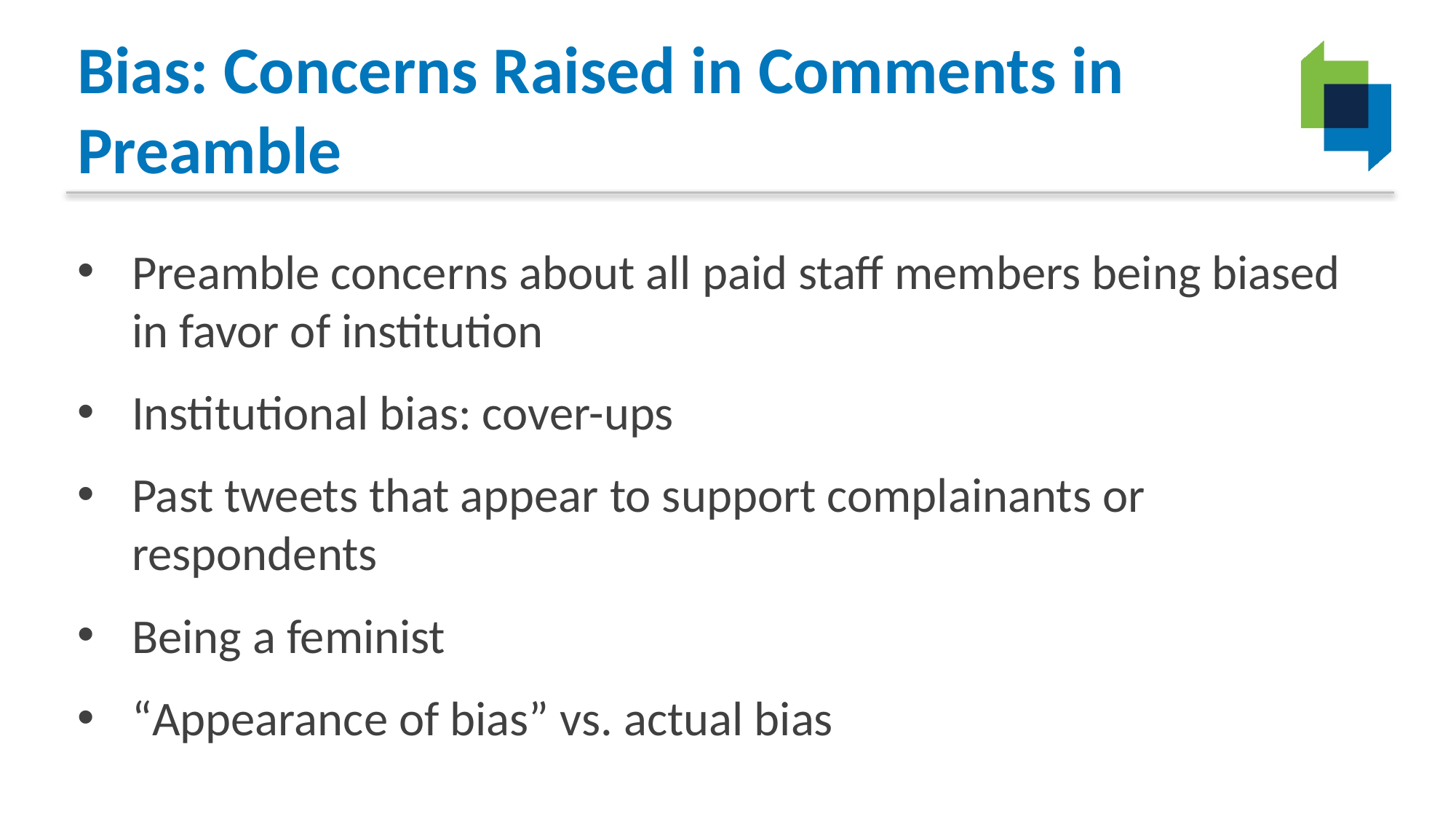

# Bias: Concerns Raised in Comments in Preamble
Preamble concerns about all paid staff members being biased in favor of institution
Institutional bias: cover-ups
Past tweets that appear to support complainants or respondents
Being a feminist
“Appearance of bias” vs. actual bias